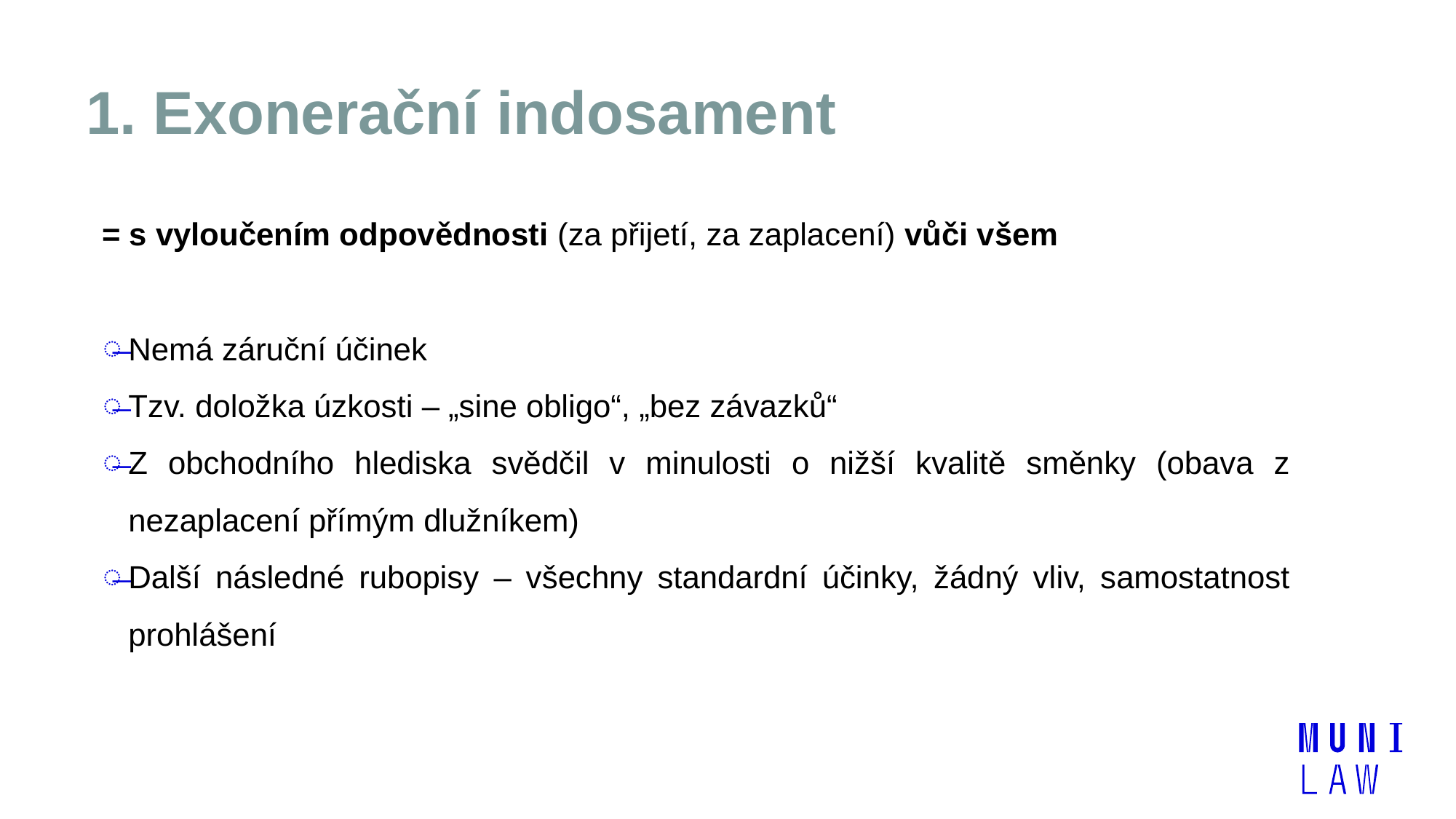

# 1. Exonerační indosament
= s vyloučením odpovědnosti (za přijetí, za zaplacení) vůči všem

Nemá záruční účinek
Tzv. doložka úzkosti – „sine obligo“, „bez závazků“
Z obchodního hlediska svědčil v minulosti o nižší kvalitě směnky (obava z nezaplacení přímým dlužníkem)
Další následné rubopisy – všechny standardní účinky, žádný vliv, samostatnost prohlášení